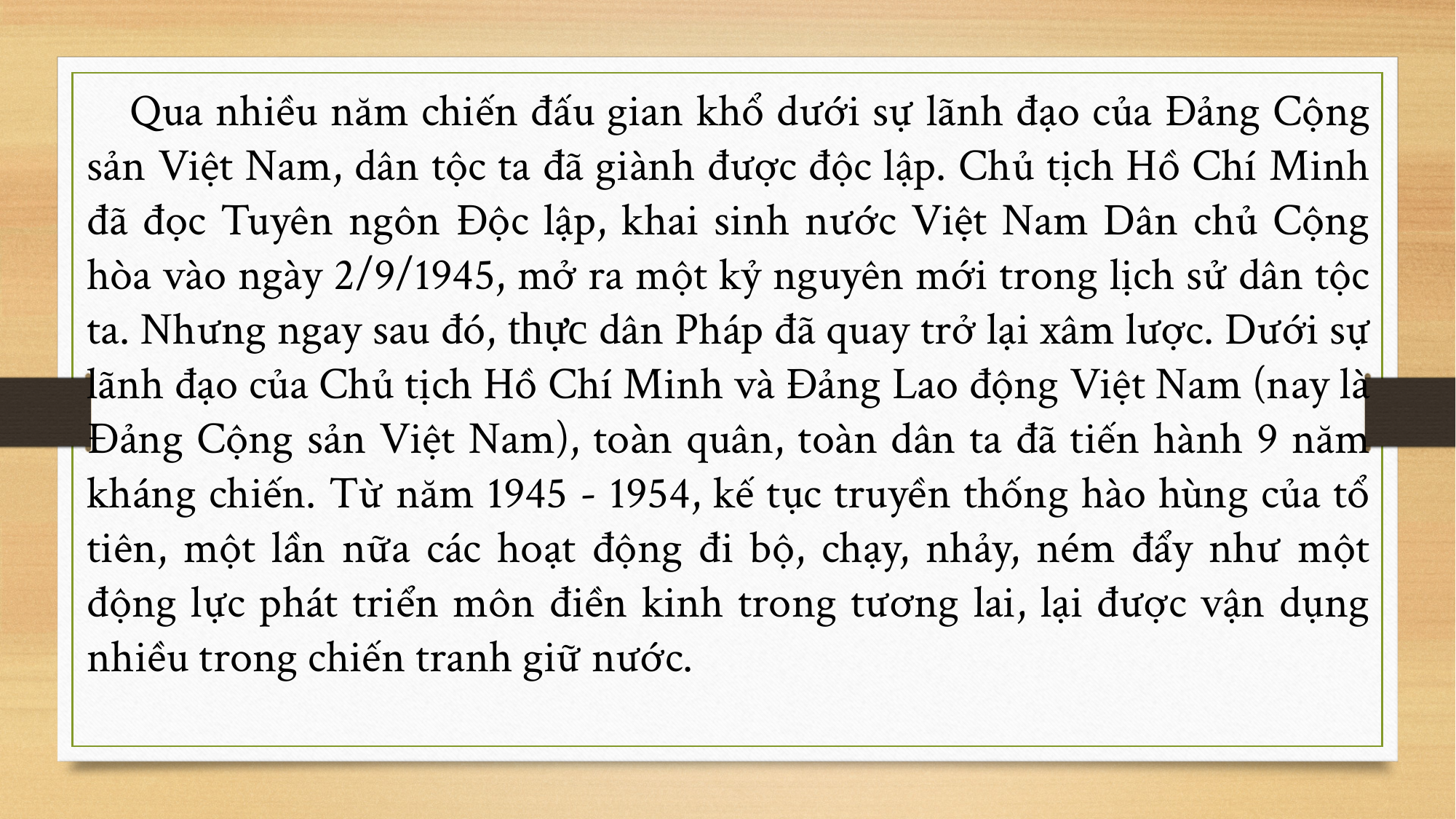

Qua nhiều năm chiến đấu gian khổ dưới sự lãnh đạo của Đảng Cộng sản Việt Nam, dân tộc ta đã giành được độc lập. Chủ tịch Hồ Chí Minh đã đọc Tuyên ngôn Độc lập, khai sinh nước Việt Nam Dân chủ Cộng hòa vào ngày 2/9/1945, mở ra một kỷ nguyên mới trong lịch sử dân tộc ta. Nhưng ngay sau đó, thực dân Pháp đã quay trở lại xâm lược. Dưới sự lãnh đạo của Chủ tịch Hồ Chí Minh và Đảng Lao động Việt Nam (nay là Đảng Cộng sản Việt Nam), toàn quân, toàn dân ta đã tiến hành 9 năm kháng chiến. Từ năm 1945 - 1954, kế tục truyền thống hào hùng của tổ tiên, một lần nữa các hoạt động đi bộ, chạy, nhảy, ném đẩy như một động lực phát triển môn điền kinh trong tương lai, lại được vận dụng nhiều trong chiến tranh giữ nước.